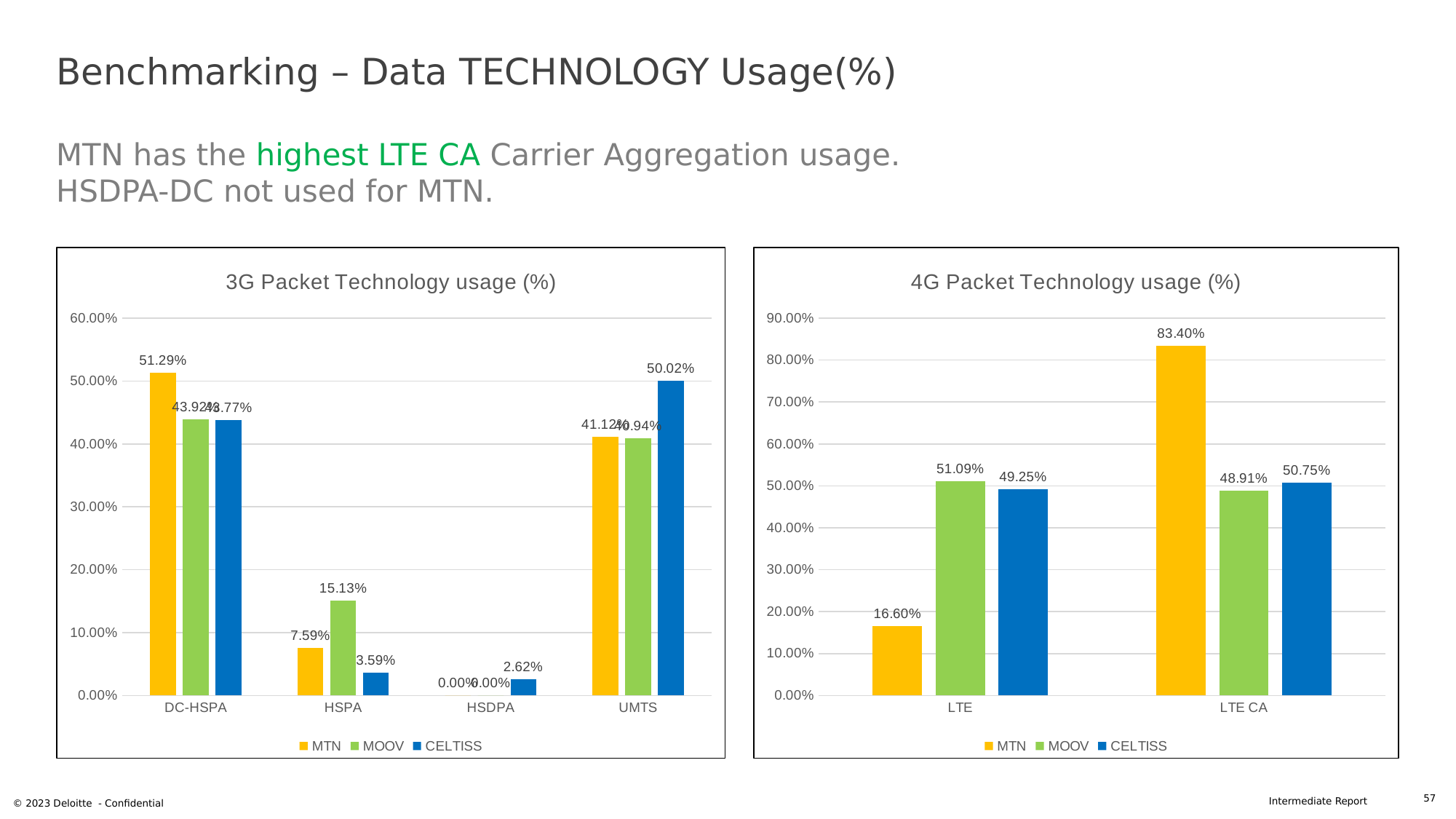

# Benchmarking – Data TECHNOLOGY Usage(%) MTN has the highest LTE CA Carrier Aggregation usage. HSDPA-DC not used for MTN.

### Chart: 4G Packet Technology usage (%)

| Category | MTN | MOOV | CELTISS |
|---|---|---|---|
| LTE | 0.166 | 0.5109 | 0.4925 |
| LTE CA | 0.834 | 0.4891 | 0.5075 |

### Chart: 3G Packet Technology usage (%)

| Category | MTN | MOOV | CELTISS |
|---|---|---|---|
| DC-HSPA | 0.5129 | 0.4392 | 0.4377 |
| HSPA | 0.0759 | 0.1513 | 0.0359 |
| HSDPA | 0.0 | 0.0 | 0.0262 |
| UMTS | 0.4112 | 0.4094 | 0.5002 |
57
© 2023 Deloitte  - Confidential